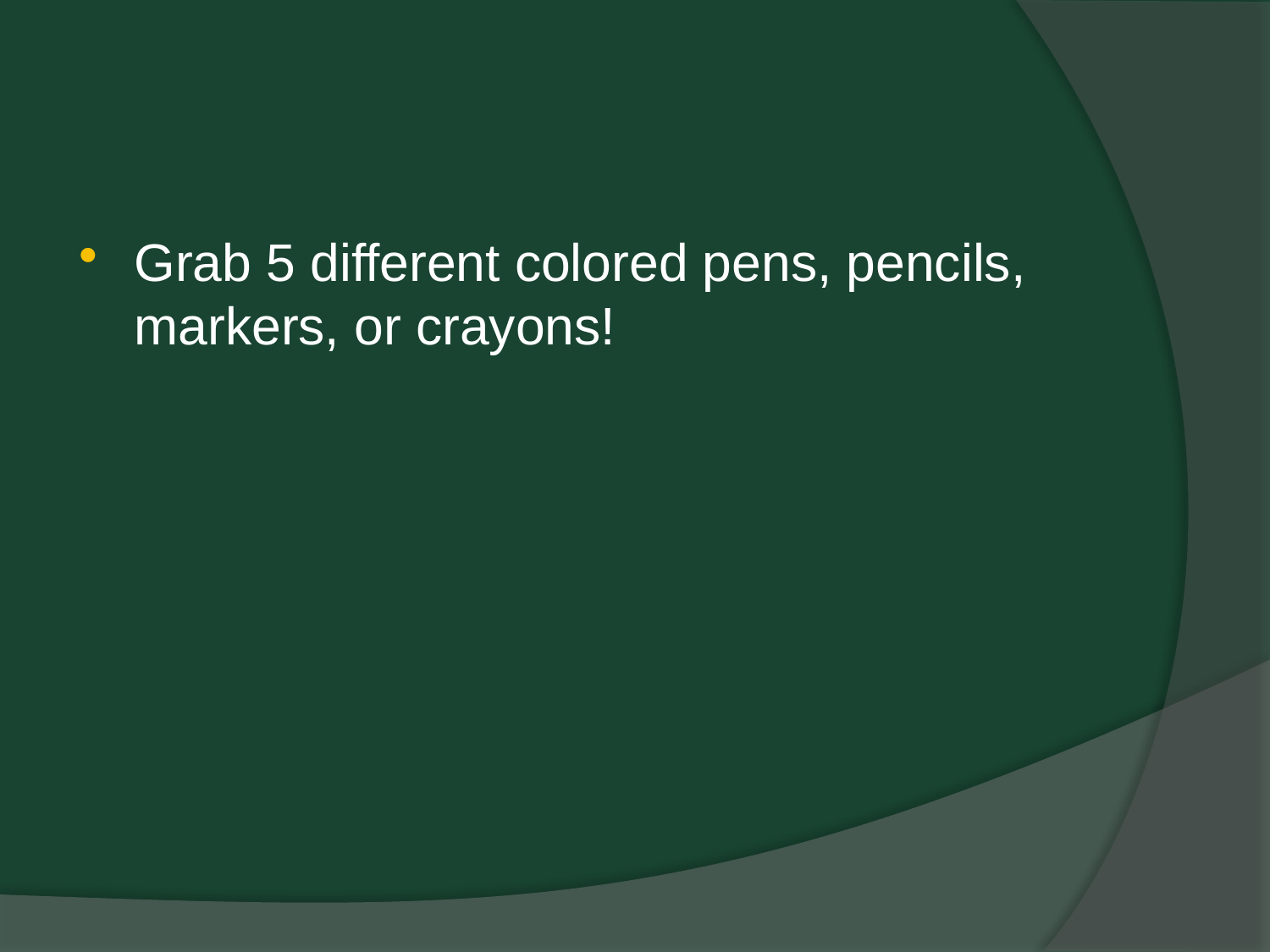

#
Grab 5 different colored pens, pencils, markers, or crayons!